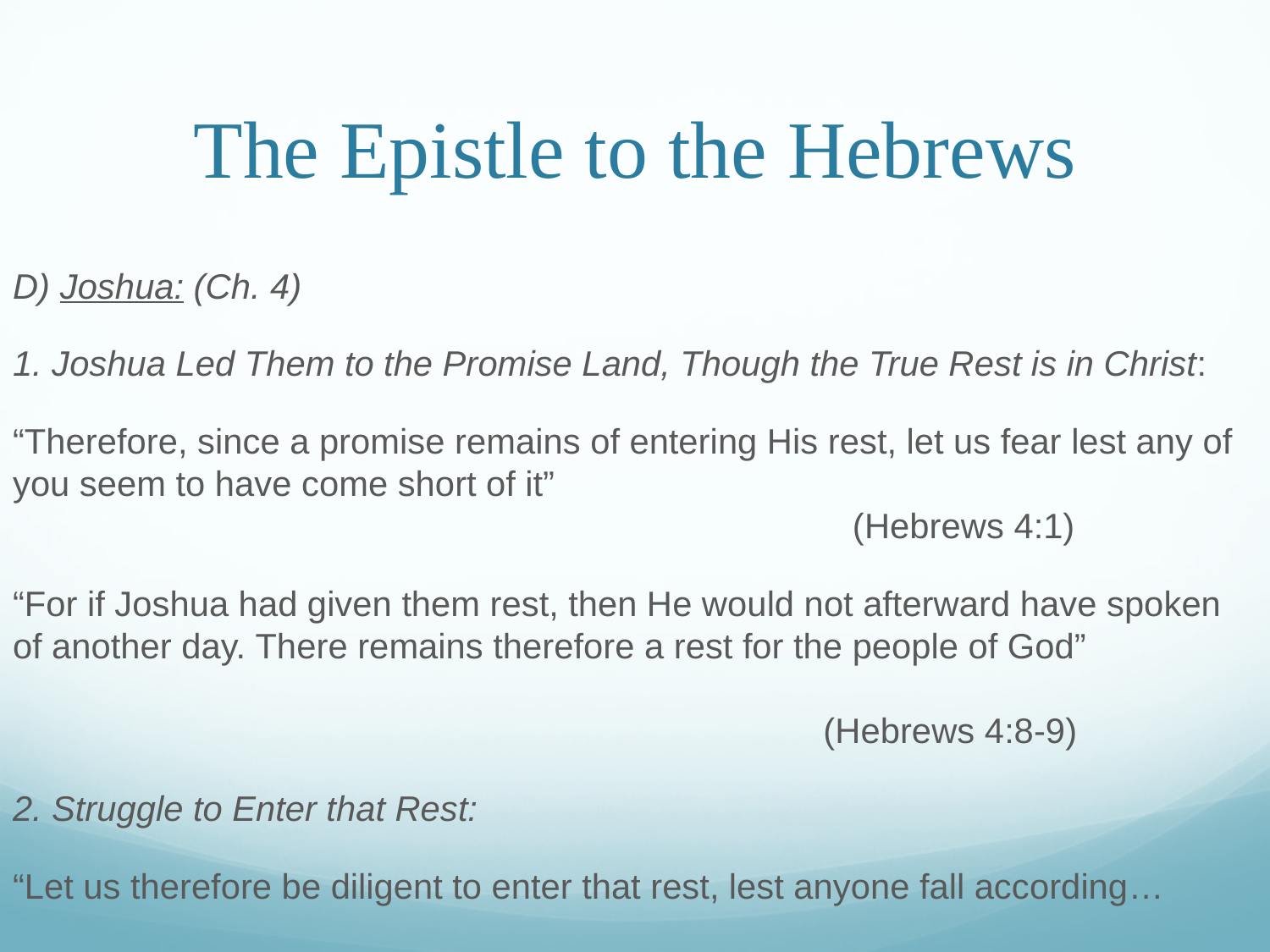

# The Epistle to the Hebrews
D) Joshua: (Ch. 4)
1. Joshua Led Them to the Promise Land, Though the True Rest is in Christ:
“Therefore, since a promise remains of entering His rest, let us fear lest any of you seem to have come short of it”											        (Hebrews 4:1)
“For if Joshua had given them rest, then He would not afterward have spoken of another day. There remains therefore a rest for the people of God”																     (Hebrews 4:8-9)
2. Struggle to Enter that Rest:
“Let us therefore be diligent to enter that rest, lest anyone fall according…